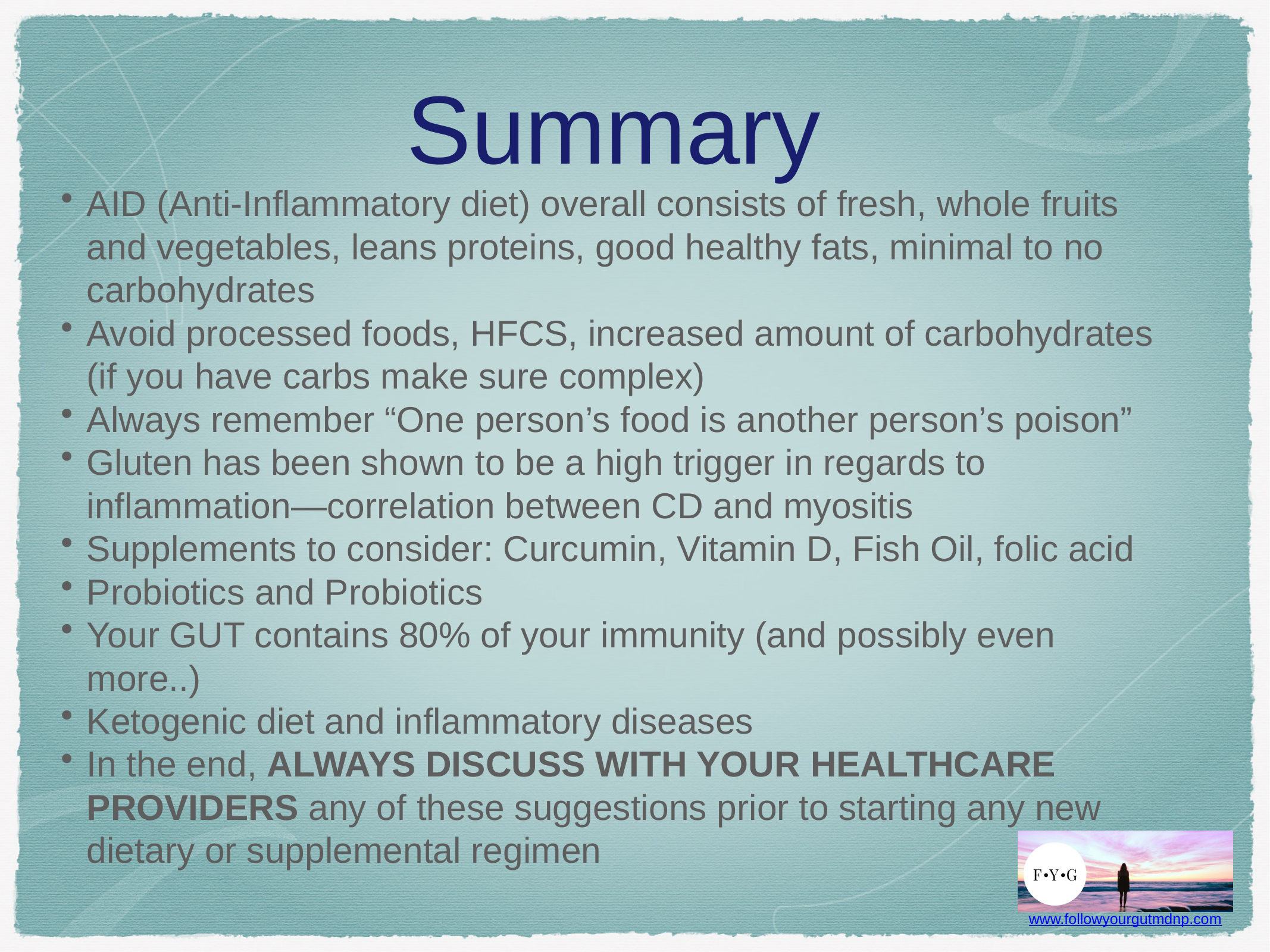

# Summary
AID (Anti-Inflammatory diet) overall consists of fresh, whole fruits and vegetables, leans proteins, good healthy fats, minimal to no carbohydrates
Avoid processed foods, HFCS, increased amount of carbohydrates (if you have carbs make sure complex)
Always remember “One person’s food is another person’s poison”
Gluten has been shown to be a high trigger in regards to inflammation—correlation between CD and myositis
Supplements to consider: Curcumin, Vitamin D, Fish Oil, folic acid
Probiotics and Probiotics
Your GUT contains 80% of your immunity (and possibly even more..)
Ketogenic diet and inflammatory diseases
In the end, ALWAYS DISCUSS WITH YOUR HEALTHCARE PROVIDERS any of these suggestions prior to starting any new dietary or supplemental regimen